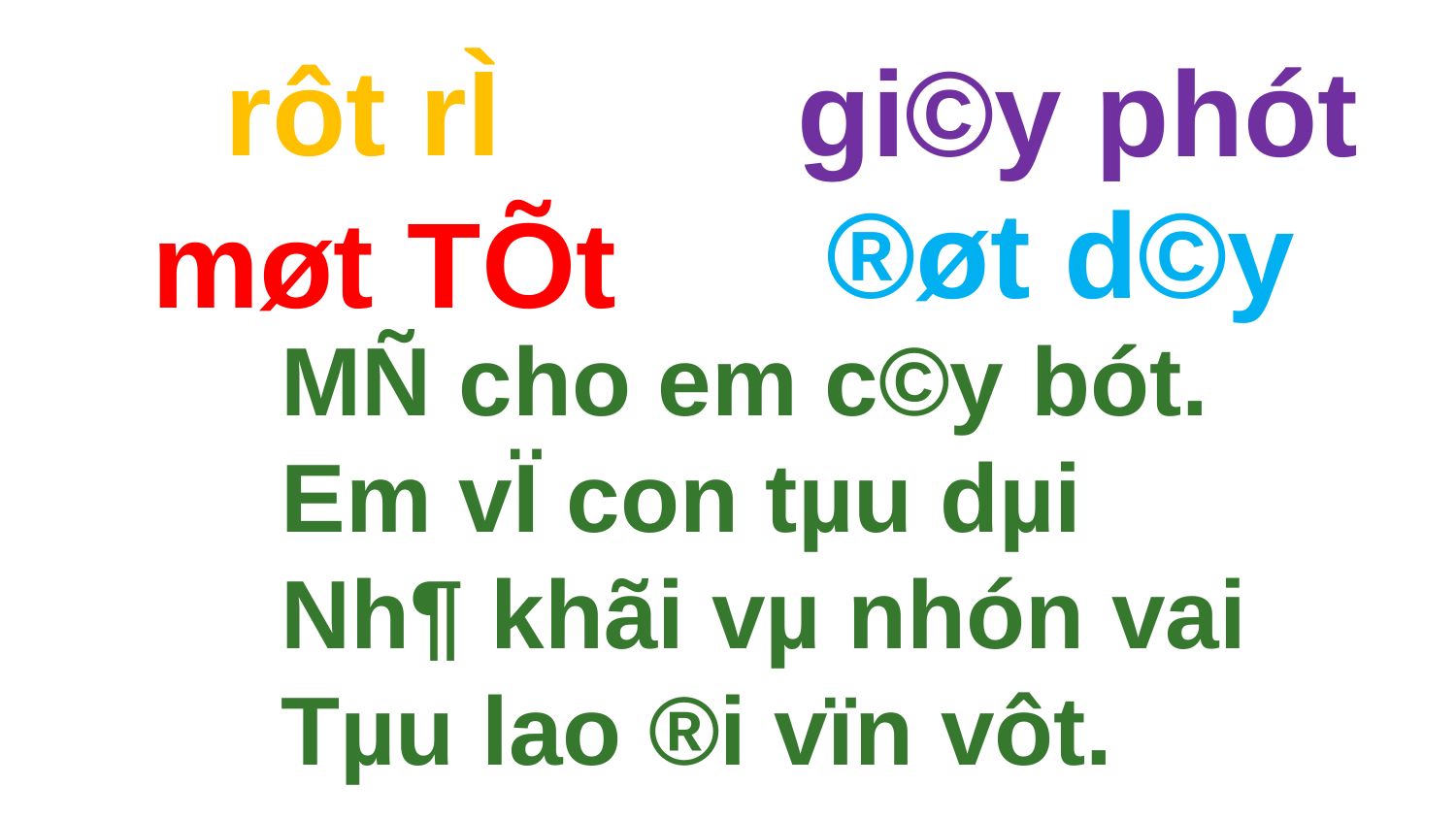

rôt rÌ
gi©y phót
®øt d©y
møt TÕt
         MÑ cho em c©y bót.
         Em vÏ con tµu dµi
         Nh¶ khãi vµ nhón vai
         Tµu lao ®i vïn vôt.